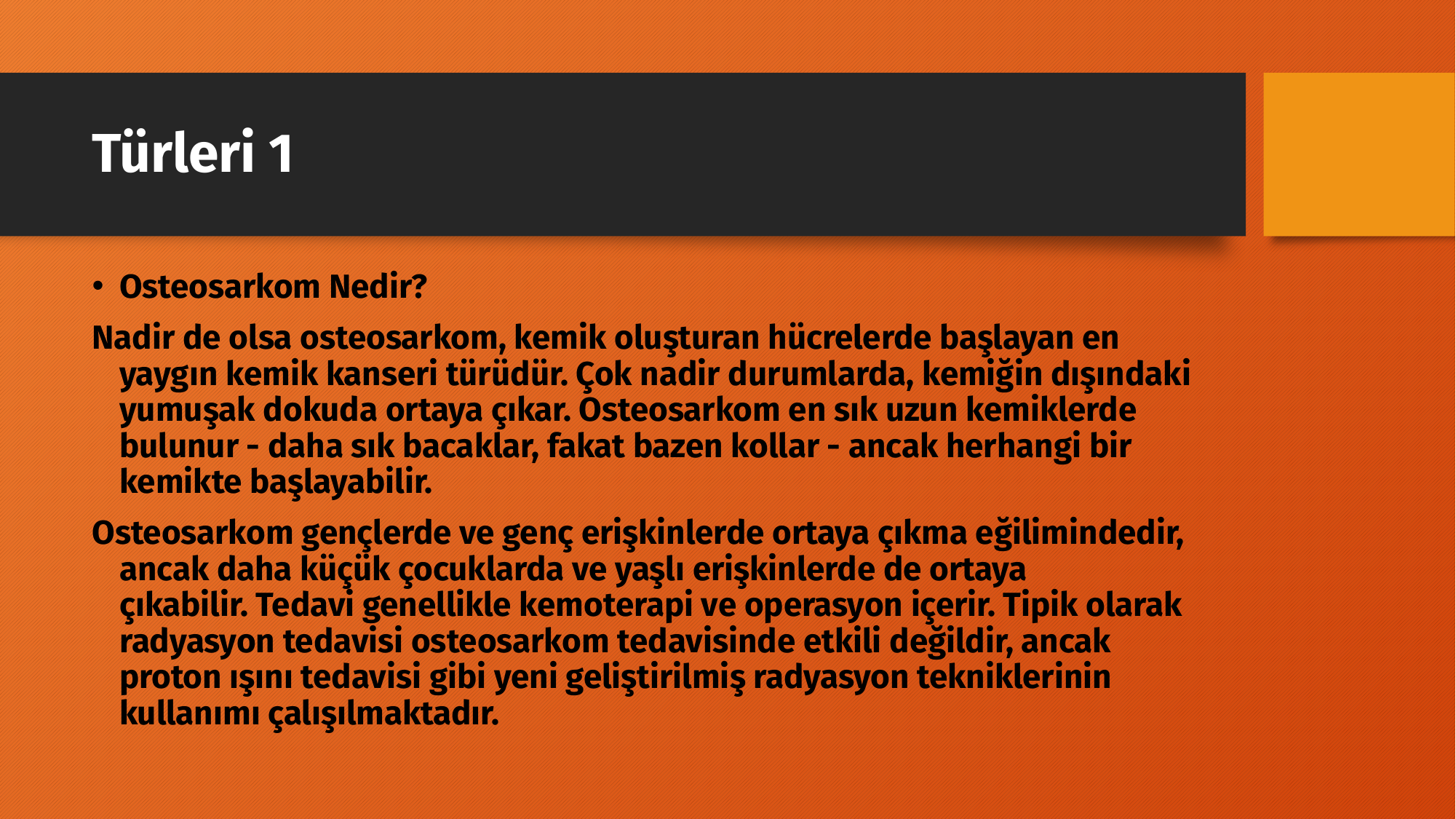

# Türleri 1
Osteosarkom Nedir?
Nadir de olsa osteosarkom, kemik oluşturan hücrelerde başlayan en yaygın kemik kanseri türüdür. Çok nadir durumlarda, kemiğin dışındaki yumuşak dokuda ortaya çıkar. Osteosarkom en sık uzun kemiklerde bulunur - daha sık bacaklar, fakat bazen kollar - ancak herhangi bir kemikte başlayabilir.
Osteosarkom gençlerde ve genç erişkinlerde ortaya çıkma eğilimindedir, ancak daha küçük çocuklarda ve yaşlı erişkinlerde de ortaya çıkabilir. Tedavi genellikle kemoterapi ve operasyon içerir. Tipik olarak radyasyon tedavisi osteosarkom tedavisinde etkili değildir, ancak proton ışını tedavisi gibi yeni geliştirilmiş radyasyon tekniklerinin kullanımı çalışılmaktadır.